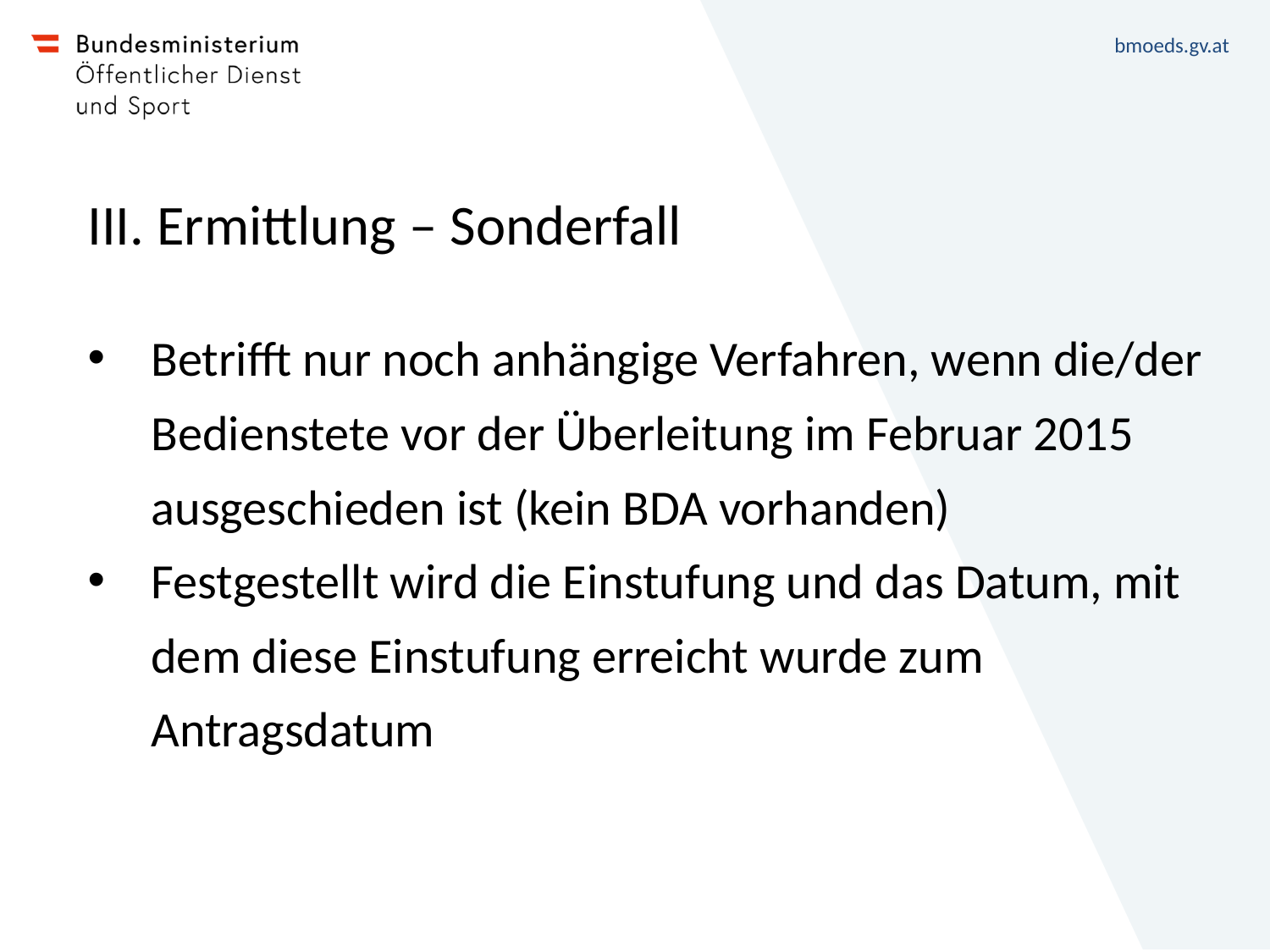

# III. Ermittlung – Sonderfall
Betrifft nur noch anhängige Verfahren, wenn die/der Bedienstete vor der Überleitung im Februar 2015 ausgeschieden ist (kein BDA vorhanden)
Festgestellt wird die Einstufung und das Datum, mit dem diese Einstufung erreicht wurde zum Antragsdatum